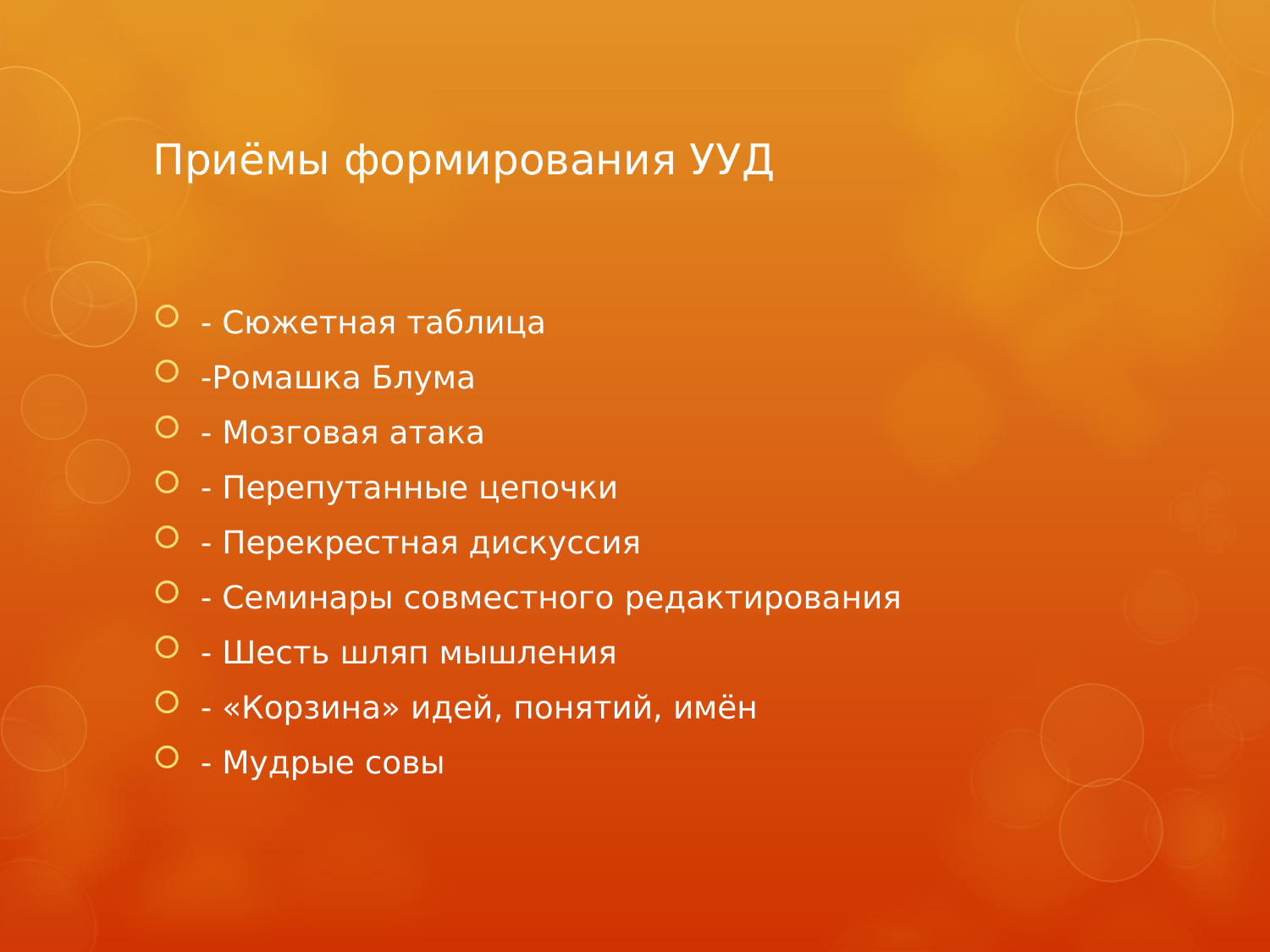

# Приёмы формирования УУД
- Сюжетная таблица
-Ромашка Блума
- Мозговая атака
- Перепутанные цепочки
- Перекрестная дискуссия
- Семинары совместного редактирования
- Шесть шляп мышления
- «Корзина» идей, понятий, имён
- Мудрые совы